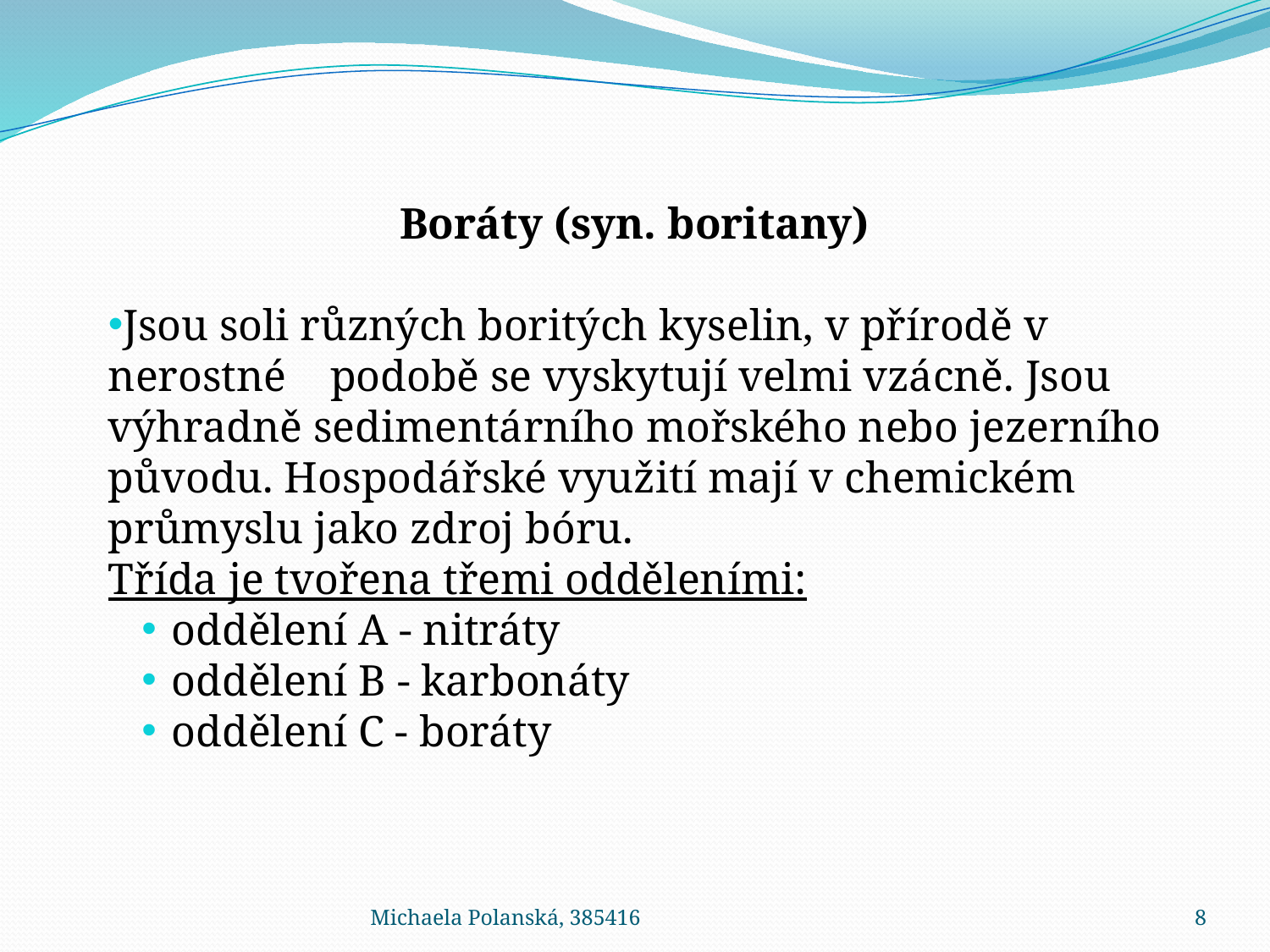

Boráty (syn. boritany)

Jsou soli různých boritých kyselin, v přírodě v nerostné    podobě se vyskytují velmi vzácně. Jsou výhradně sedimentárního mořského nebo jezerního původu. Hospodářské využití mají v chemickém průmyslu jako zdroj bóru.
Třída je tvořena třemi odděleními:
oddělení A - nitráty
oddělení B - karbonáty
oddělení C - boráty
Michaela Polanská, 385416
8